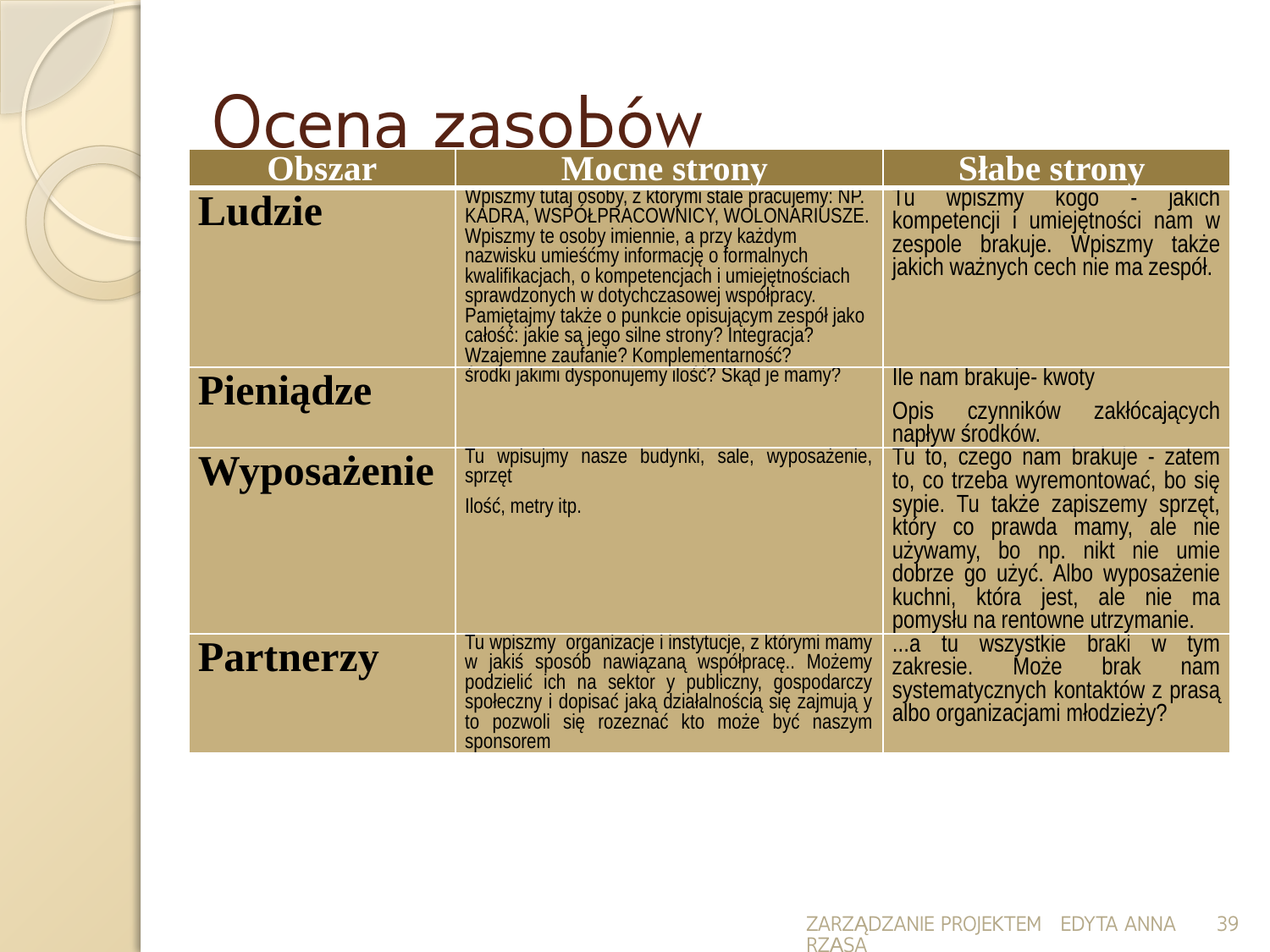

# Ocena zasobów
| Obszar | Mocne strony | Słabe strony |
| --- | --- | --- |
| Ludzie | Wpiszmy tutaj osoby, z którymi stale pracujemy: NP. KADRA, WSPÓŁPRACOWNICY, WOLONARIUSZE. Wpiszmy te osoby imiennie, a przy każdym nazwisku umieśćmy informację o formalnych kwalifikacjach, o kompetencjach i umiejętnościach sprawdzonych w dotychczasowej współpracy. Pamiętajmy także o punkcie opisującym zespół jako całość: jakie są jego silne strony? Integracja? Wzajemne zaufanie? Komplementarność? | Tu wpiszmy kogo - jakich kompetencji i umiejętności nam w zespole brakuje. Wpiszmy także jakich ważnych cech nie ma zespół. |
| Pieniądze | środki jakimi dysponujemy ilość? Skąd je mamy? | Ile nam brakuje- kwoty Opis czynników zakłócających napływ środków. |
| Wyposażenie | Tu wpisujmy nasze budynki, sale, wyposażenie, sprzęt Ilość, metry itp. | Tu to, czego nam brakuje - zatem to, co trzeba wyremontować, bo się sypie. Tu także zapiszemy sprzęt, który co prawda mamy, ale nie używamy, bo np. nikt nie umie dobrze go użyć. Albo wyposażenie kuchni, która jest, ale nie ma pomysłu na rentowne utrzymanie. |
| Partnerzy | Tu wpiszmy organizacje i instytucje, z którymi mamy w jakiś sposób nawiązaną współpracę.. Możemy podzielić ich na sektor y publiczny, gospodarczy społeczny i dopisać jaką działalnością się zajmują y to pozwoli się rozeznać kto może być naszym sponsorem | ...a tu wszystkie braki w tym zakresie. Może brak nam systematycznych kontaktów z prasą albo organizacjami młodzieży? |
ZARZĄDZANIE PROJEKTEM   EDYTA ANNA RZĄSA
39